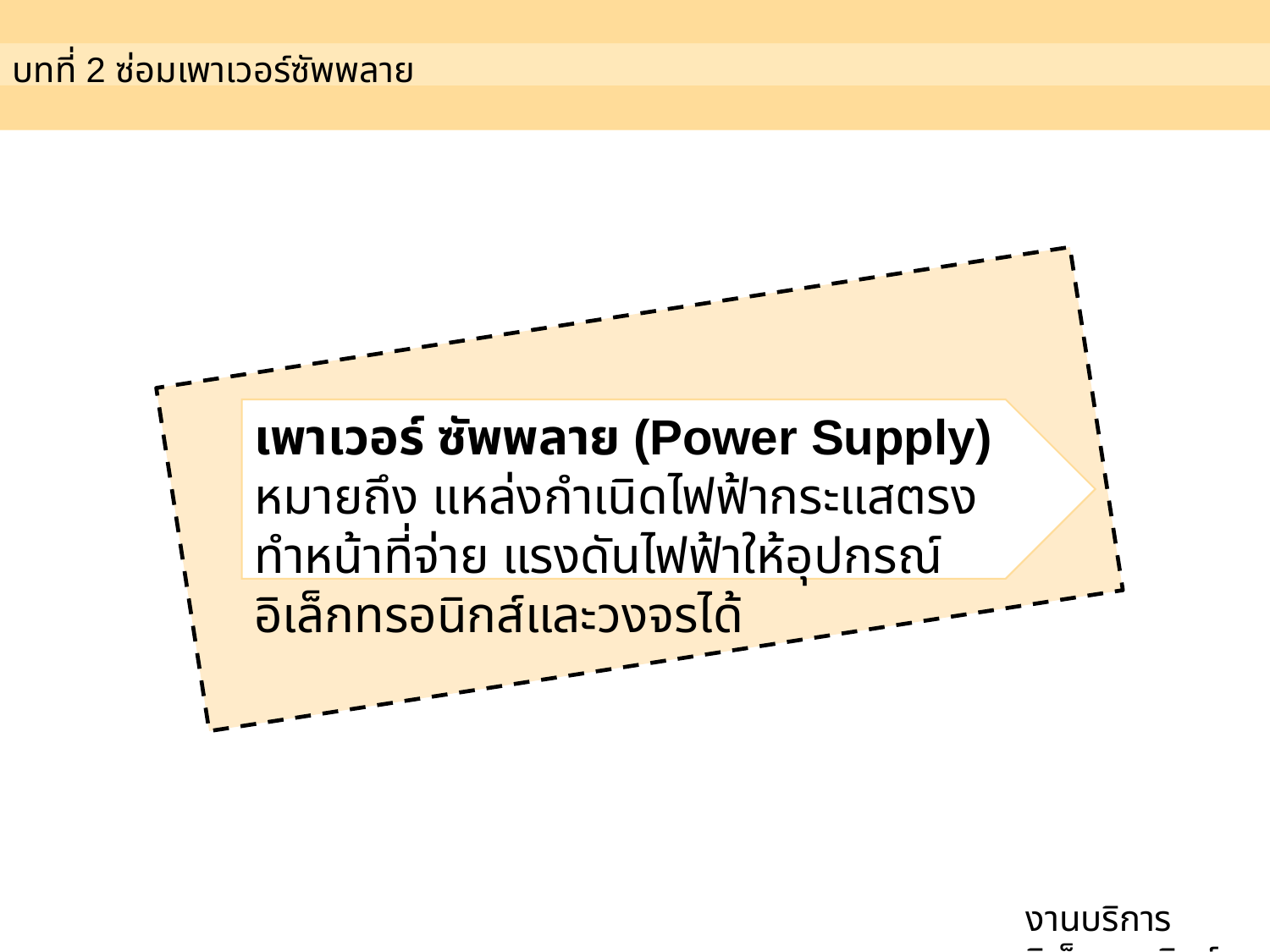

บทที่ 2 ซ่อมเพาเวอร์ซัพพลาย

เพาเวอร์ ซัพพลาย (Power Supply)
หมายถึง แหล่งกำเนิดไฟฟ้ากระแสตรง ทำหน้าที่จ่าย แรงดันไฟฟ้าให้อุปกรณ์อิเล็กทรอนิกส์และวงจรได้